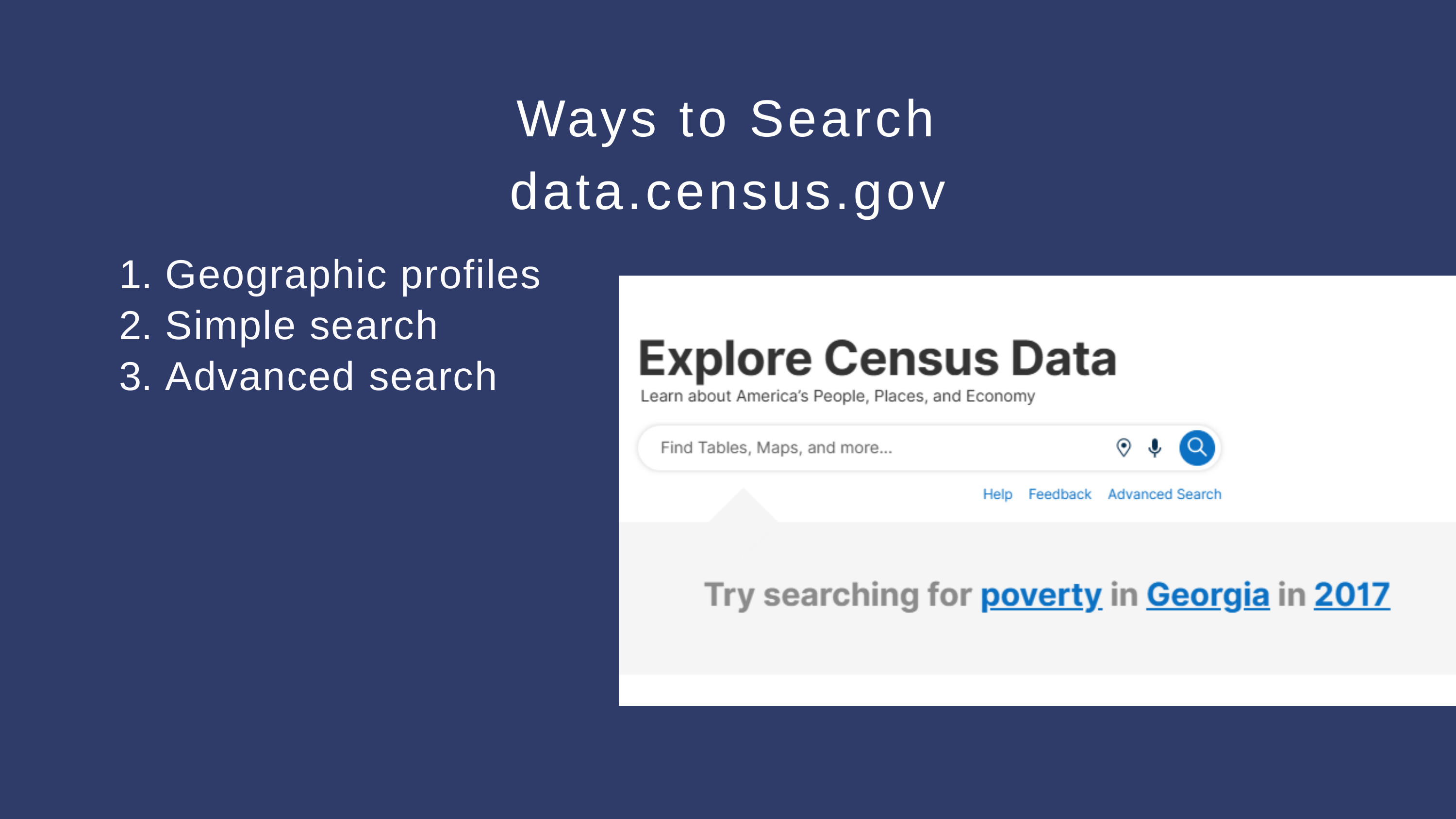

Ways to Search data.census.gov
 Geographic profiles
 Simple search
 Advanced search